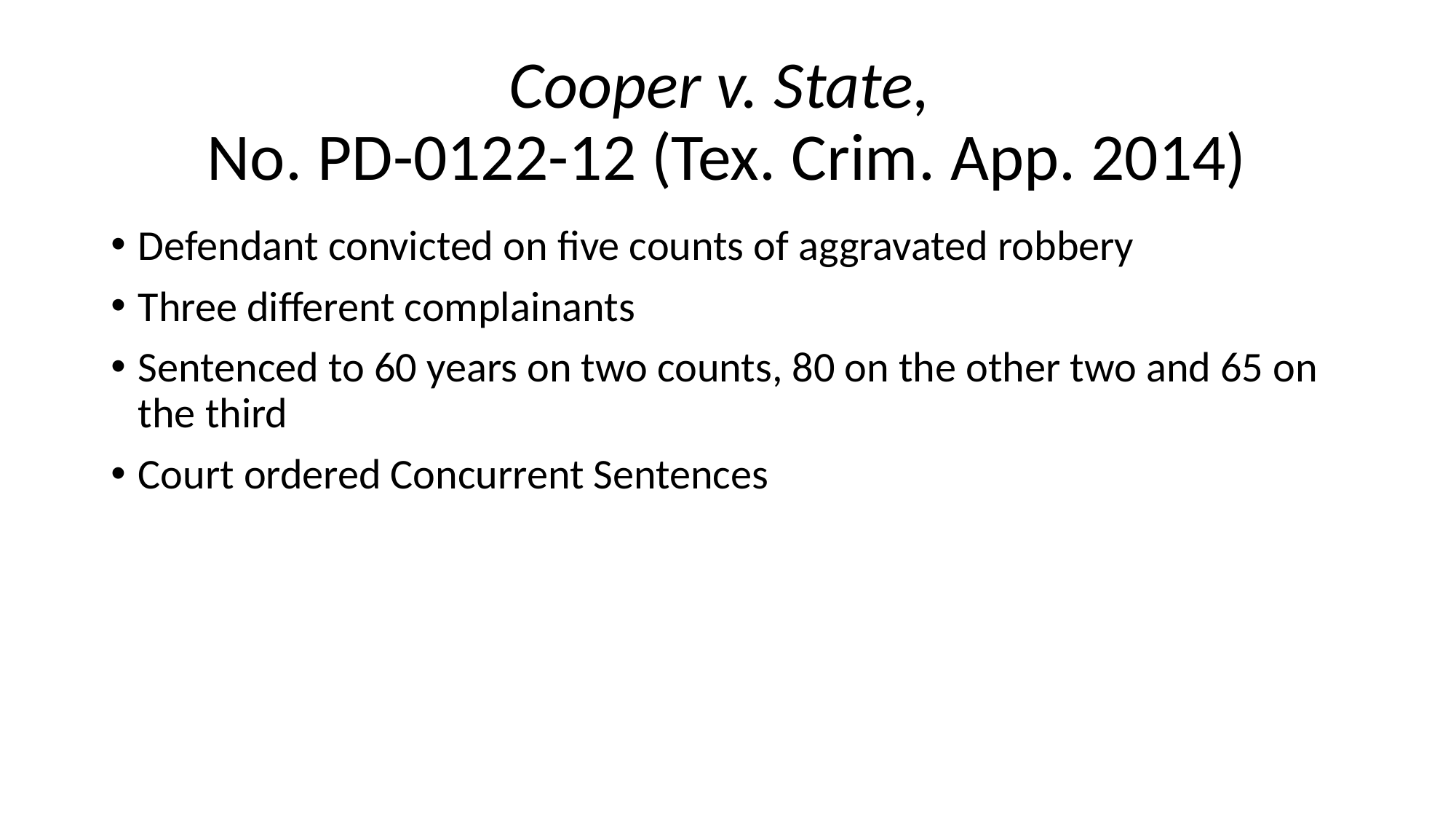

# Cooper v. State, No. PD-0122-12 (Tex. Crim. App. 2014)
Defendant convicted on five counts of aggravated robbery
Three different complainants
Sentenced to 60 years on two counts, 80 on the other two and 65 on the third
Court ordered Concurrent Sentences